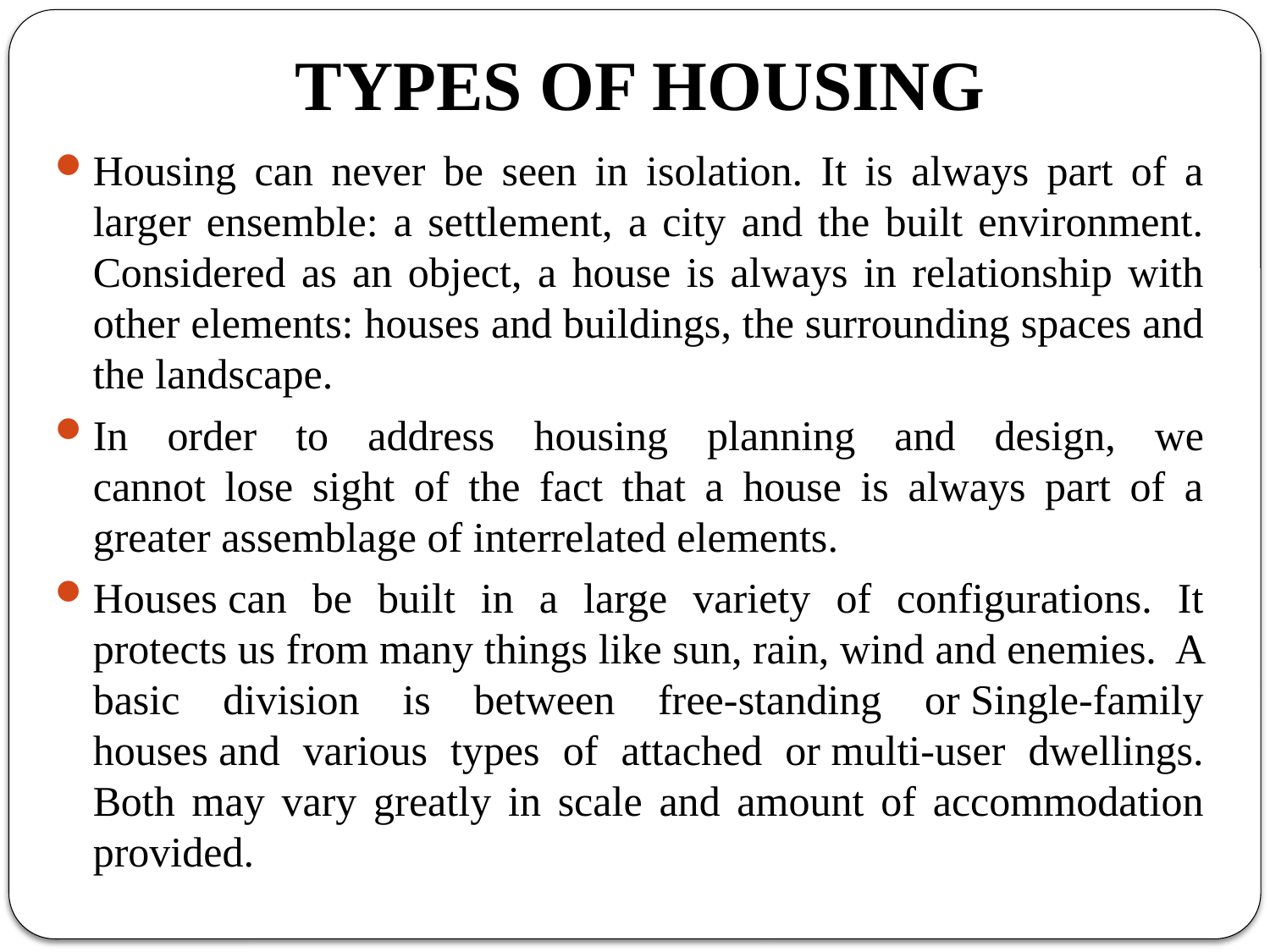

# TYPES OF HOUSING
Housing can never be seen in isolation. It is always part of a larger ensemble: a settlement, a city and the built environment. Considered as an object, a house is always in relationship with other elements: houses and buildings, the surrounding spaces and the landscape.
In order to address housing planning and design, we
cannot lose sight of the fact that a house is always part of a greater assemblage of interrelated elements.
Houses can be built in a large variety of configurations. It protects us from many things like sun, rain, wind and enemies.  A basic division is between free-standing or Single-family houses and various types of attached or multi-user dwellings. Both may vary greatly in scale and amount of accommodation provided.